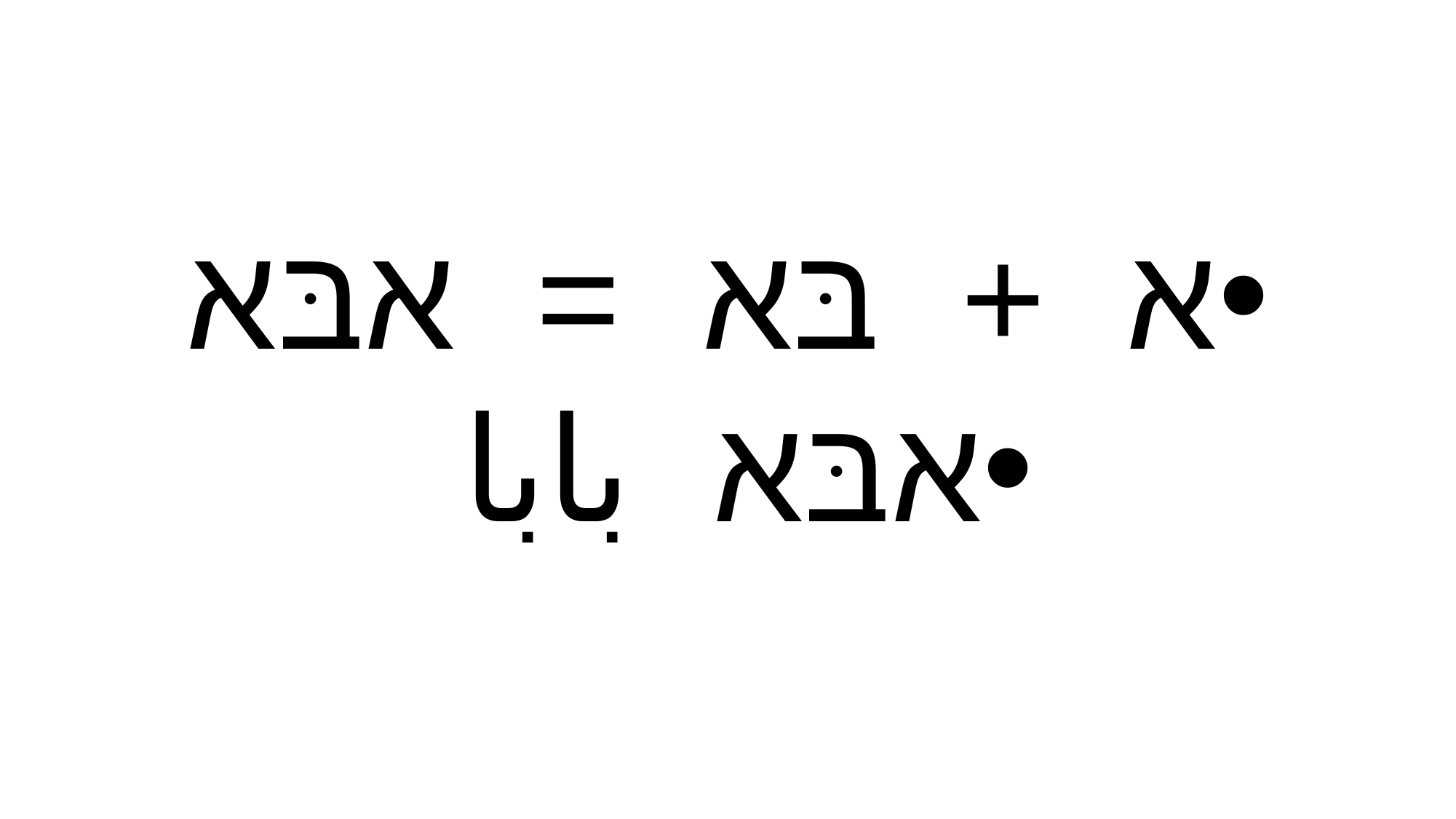

#
א  +  בּא  =  אבּא
אבּא  بابا